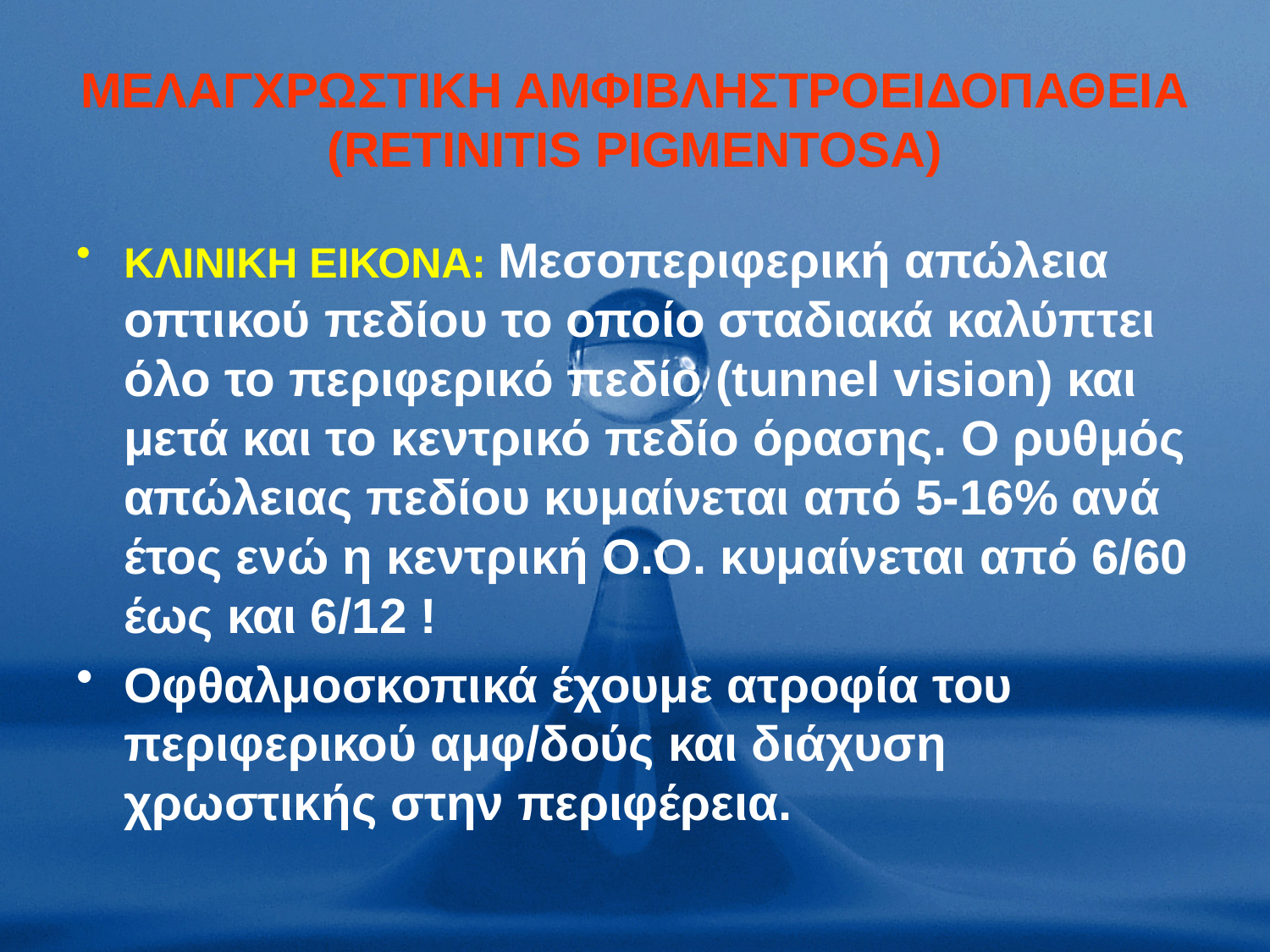

# ΜΕΛΑΓΧΡΩΣΤΙΚΗ ΑΜΦΙΒΛΗΣΤΡΟΕΙΔΟΠΑΘΕΙΑ (RETINITIS PIGMENTOSA)
ΚΛΙΝΙΚΗ ΕΙΚΟΝΑ: Μεσοπεριφερική απώλεια οπτικού πεδίου το οποίο σταδιακά καλύπτει όλο το περιφερικό πεδίο (tunnel vision) και μετά και το κεντρικό πεδίο όρασης. Ο ρυθμός απώλειας πεδίου κυμαίνεται από 5-16% ανά έτος ενώ η κεντρική Ο.Ο. κυμαίνεται από 6/60 έως και 6/12 !
Οφθαλμοσκοπικά έχουμε ατροφία του περιφερικού αμφ/δούς και διάχυση χρωστικής στην περιφέρεια.